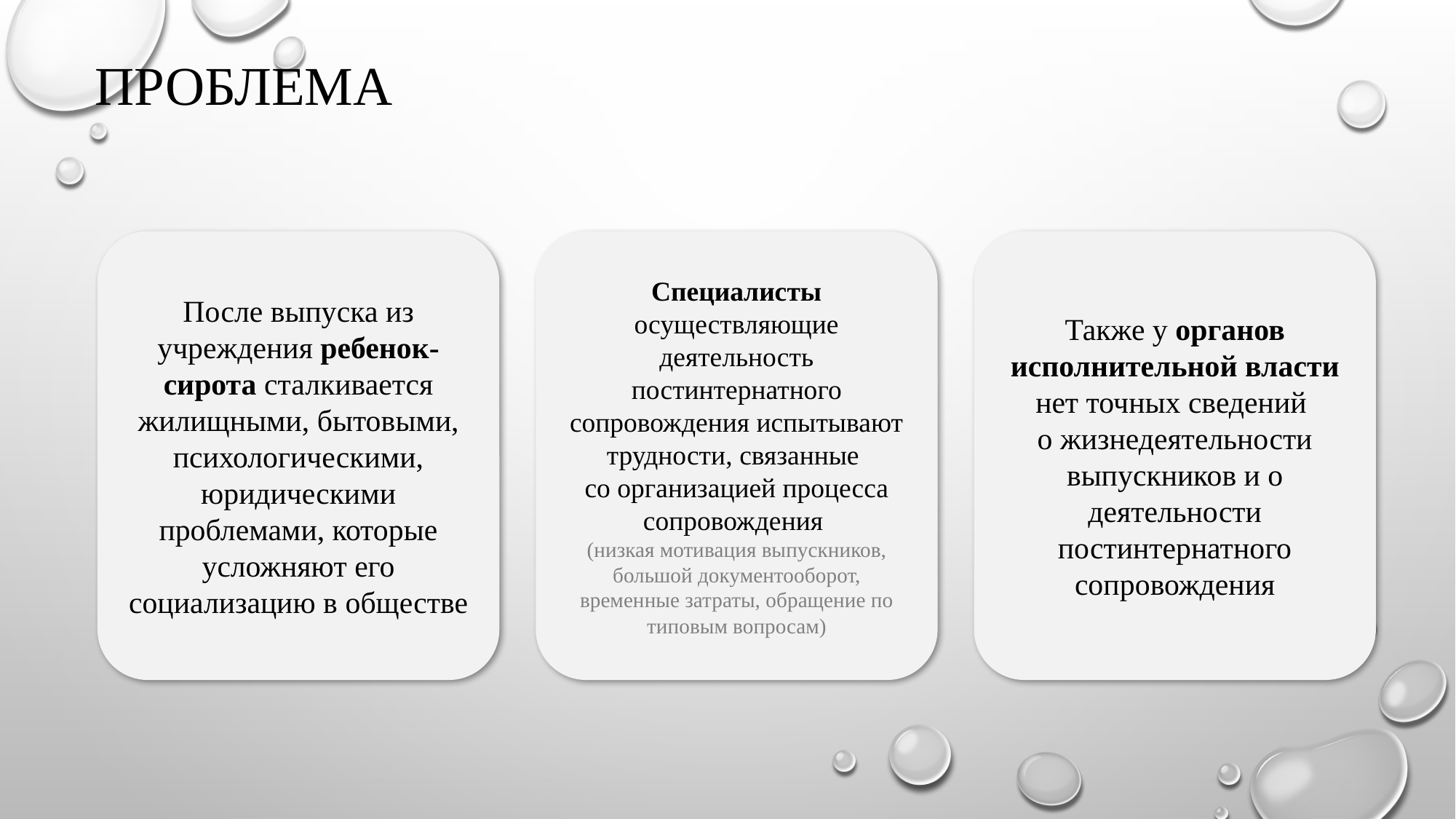

ПРОБЛЕМА
После выпуска из учреждения ребенок-сирота сталкивается жилищными, бытовыми, психологическими, юридическими проблемами, которые усложняют его социализацию в обществе
Специалисты осуществляющие деятельность постинтернатного сопровождения испытывают трудности, связанные
со организацией процесса сопровождения
(низкая мотивация выпускников, большой документооборот, временные затраты, обращение по типовым вопросам)
Также у органов исполнительной власти нет точных сведений
о жизнедеятельности выпускников и о деятельности постинтернатного сопровождения